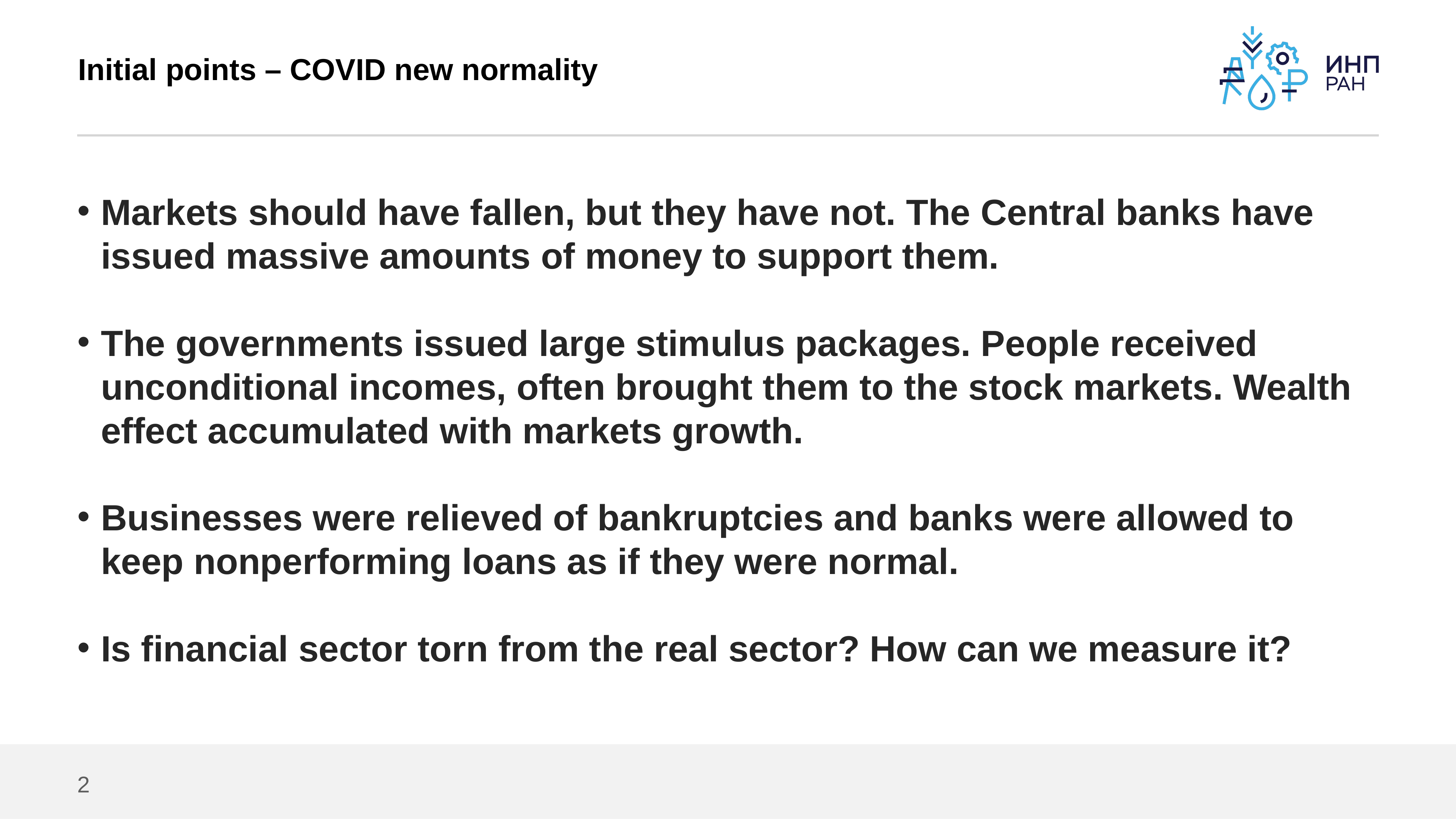

# Initial points – COVID new normality
Markets should have fallen, but they have not. The Central banks have issued massive amounts of money to support them.

The governments issued large stimulus packages. People received unconditional incomes, often brought them to the stock markets. Wealth effect accumulated with markets growth.

Businesses were relieved of bankruptcies and banks were allowed to keep nonperforming loans as if they were normal.

Is financial sector torn from the real sector? How can we measure it?

2